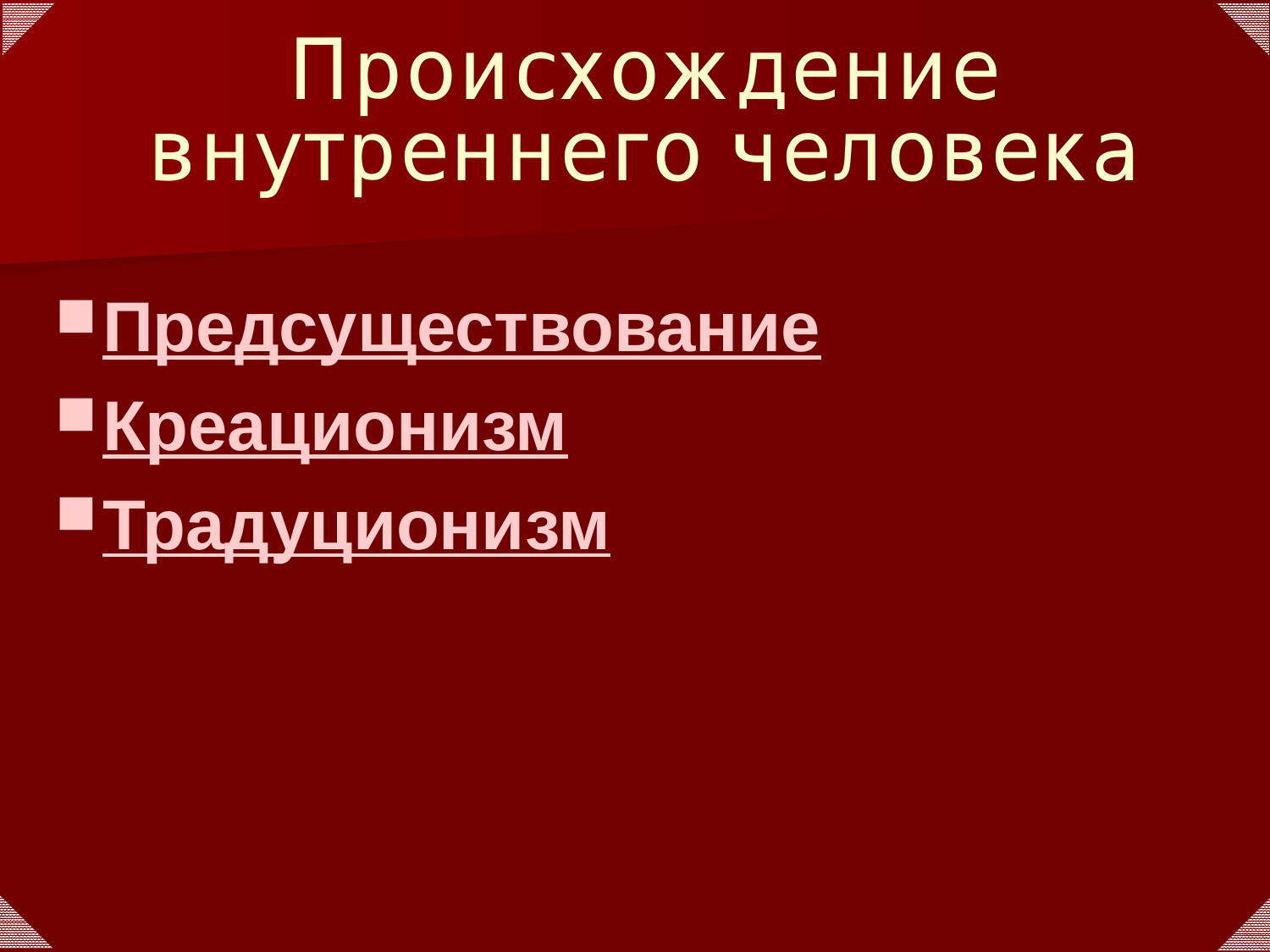

# Происхождение внутреннего человека
Предсуществование
Креационизм
Традуционизм